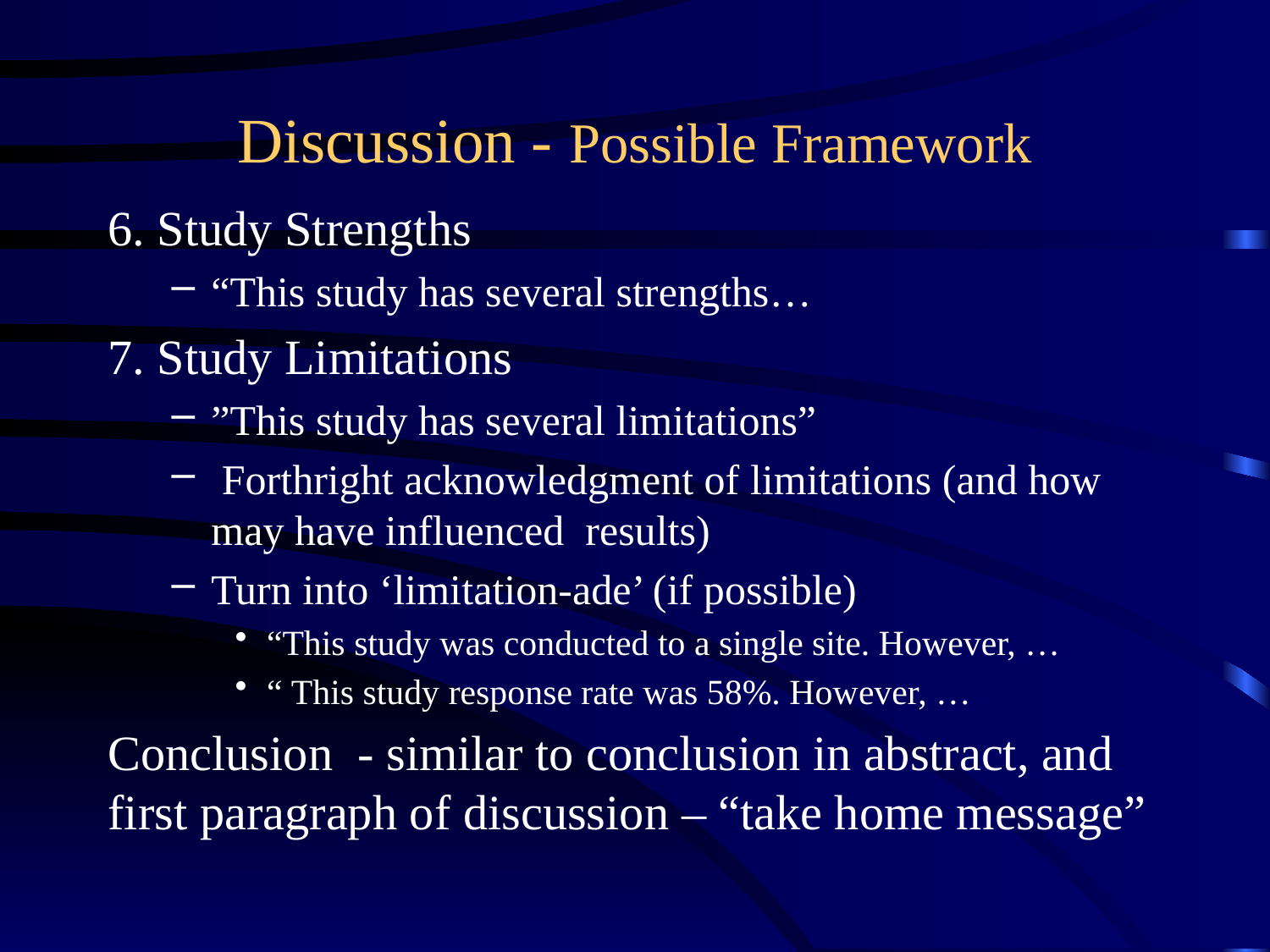

# Discussion - Possible Framework
6. Study Strengths
“This study has several strengths…
7. Study Limitations
”This study has several limitations”
 Forthright acknowledgment of limitations (and how may have influenced  results)
Turn into ‘limitation-ade’ (if possible)
“This study was conducted to a single site. However, …
“ This study response rate was 58%. However, …
Conclusion  - similar to conclusion in abstract, and first paragraph of discussion – “take home message”